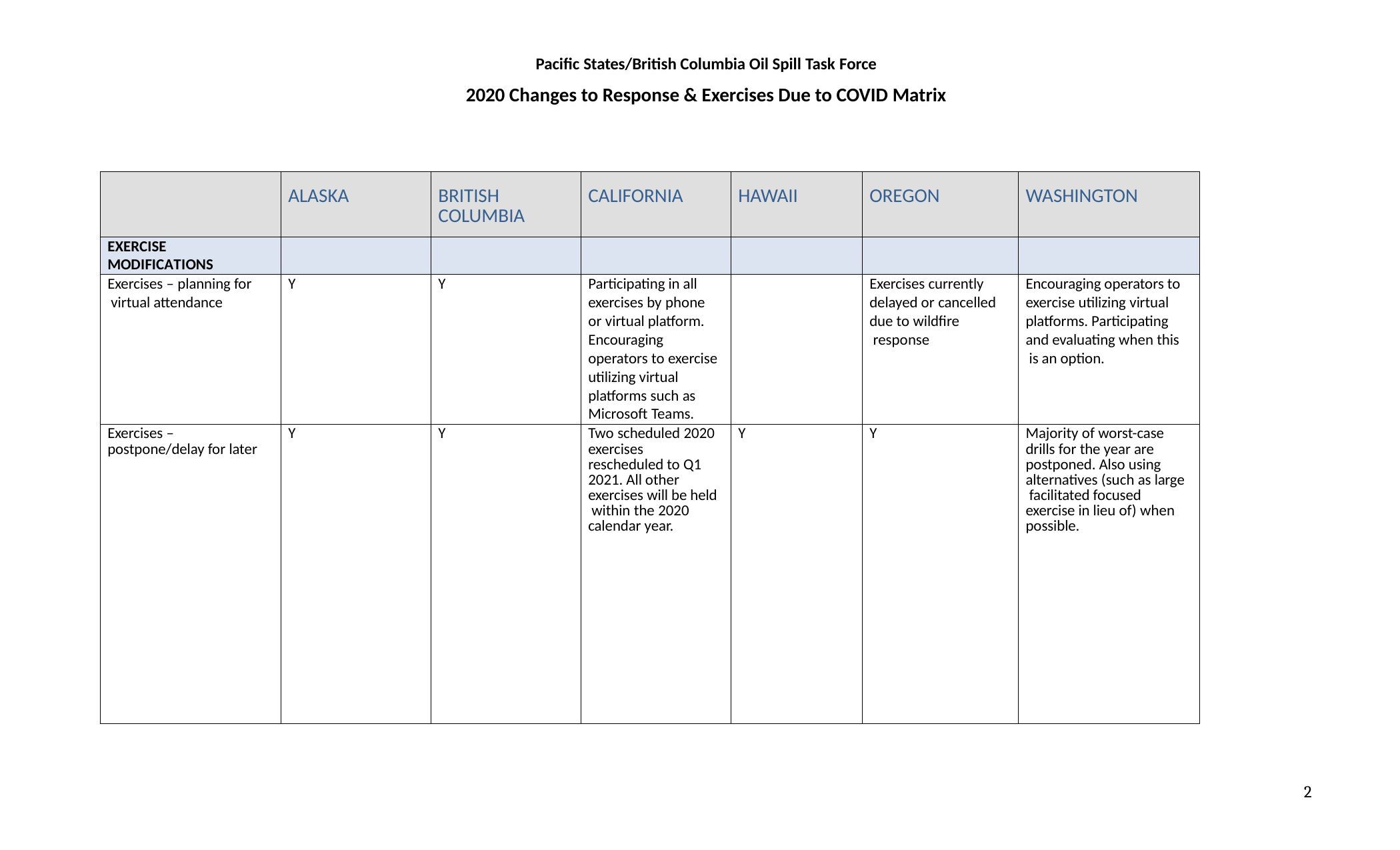

Pacific States/British Columbia Oil Spill Task Force
2020 Changes to Response & Exercises Due to COVID Matrix
|  | ALASKA | BRITISH COLUMBIA | CALIFORNIA | HAWAII | OREGON | WASHINGTON |
| --- | --- | --- | --- | --- | --- | --- |
| EXERCISE MODIFICATIONS |  |  |  |  |  |  |
| Exercises – planning for virtual attendance | Y | Y | Participating in all exercises by phone or virtual platform. Encouraging operators to exercise utilizing virtual platforms such as Microsoft Teams. |  | Exercises currently delayed or cancelled due to wildfire response | Encouraging operators to exercise utilizing virtual platforms. Participating and evaluating when this is an option. |
| Exercises – postpone/delay for later | Y | Y | Two scheduled 2020 exercises rescheduled to Q1 2021. All other exercises will be held within the 2020 calendar year. | Y | Y | Majority of worst-case drills for the year are postponed. Also using alternatives (such as large facilitated focused exercise in lieu of) when possible. |
2